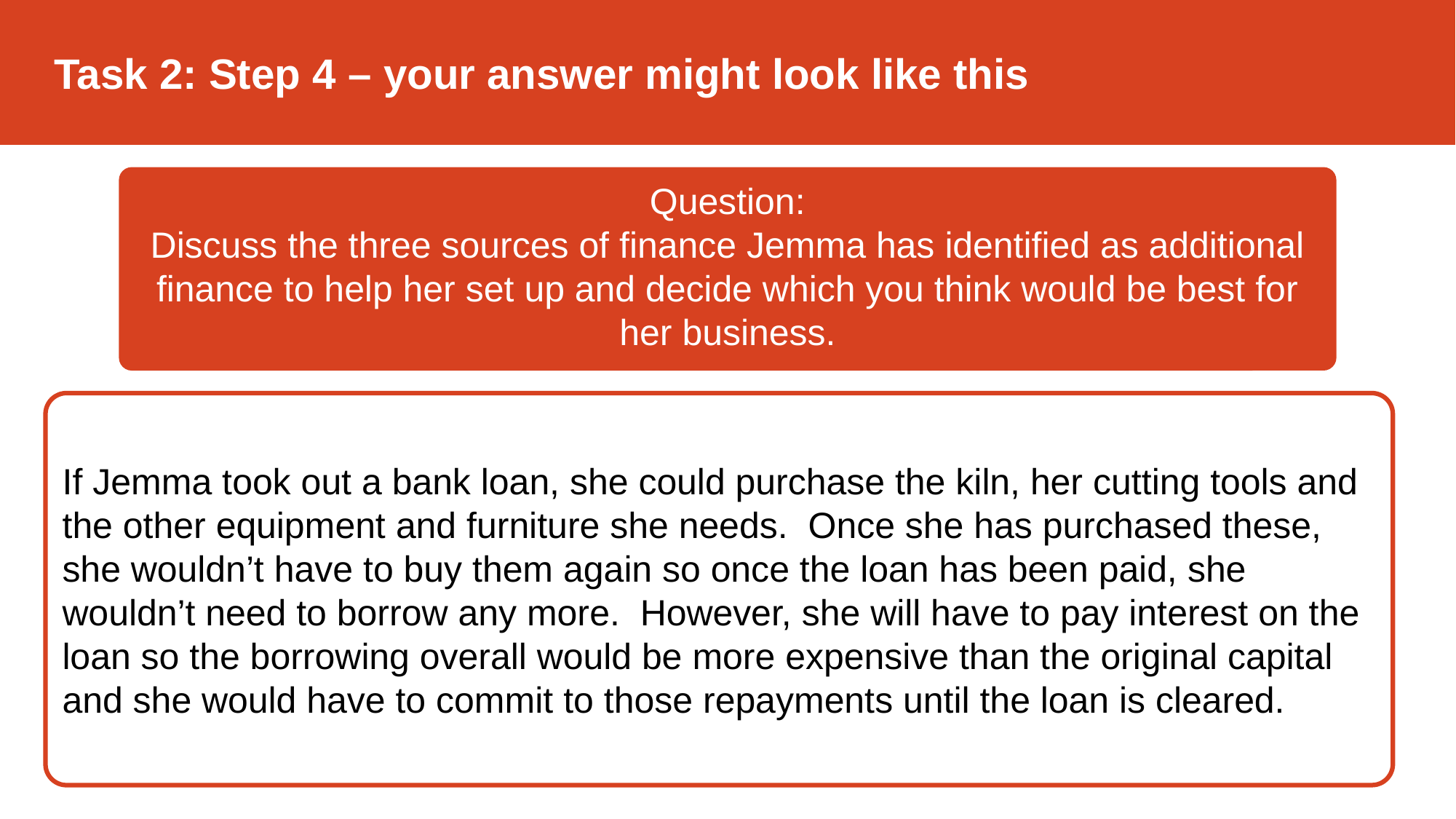

Task 2: Step 4 – your answer might look like this
Question:
Discuss the three sources of finance Jemma has identified as additional finance to help her set up and decide which you think would be best for her business.
If Jemma took out a bank loan, she could purchase the kiln, her cutting tools and the other equipment and furniture she needs.  Once she has purchased these, she wouldn’t have to buy them again so once the loan has been paid, she wouldn’t need to borrow any more.  However, she will have to pay interest on the loan so the borrowing overall would be more expensive than the original capital and she would have to commit to those repayments until the loan is cleared.